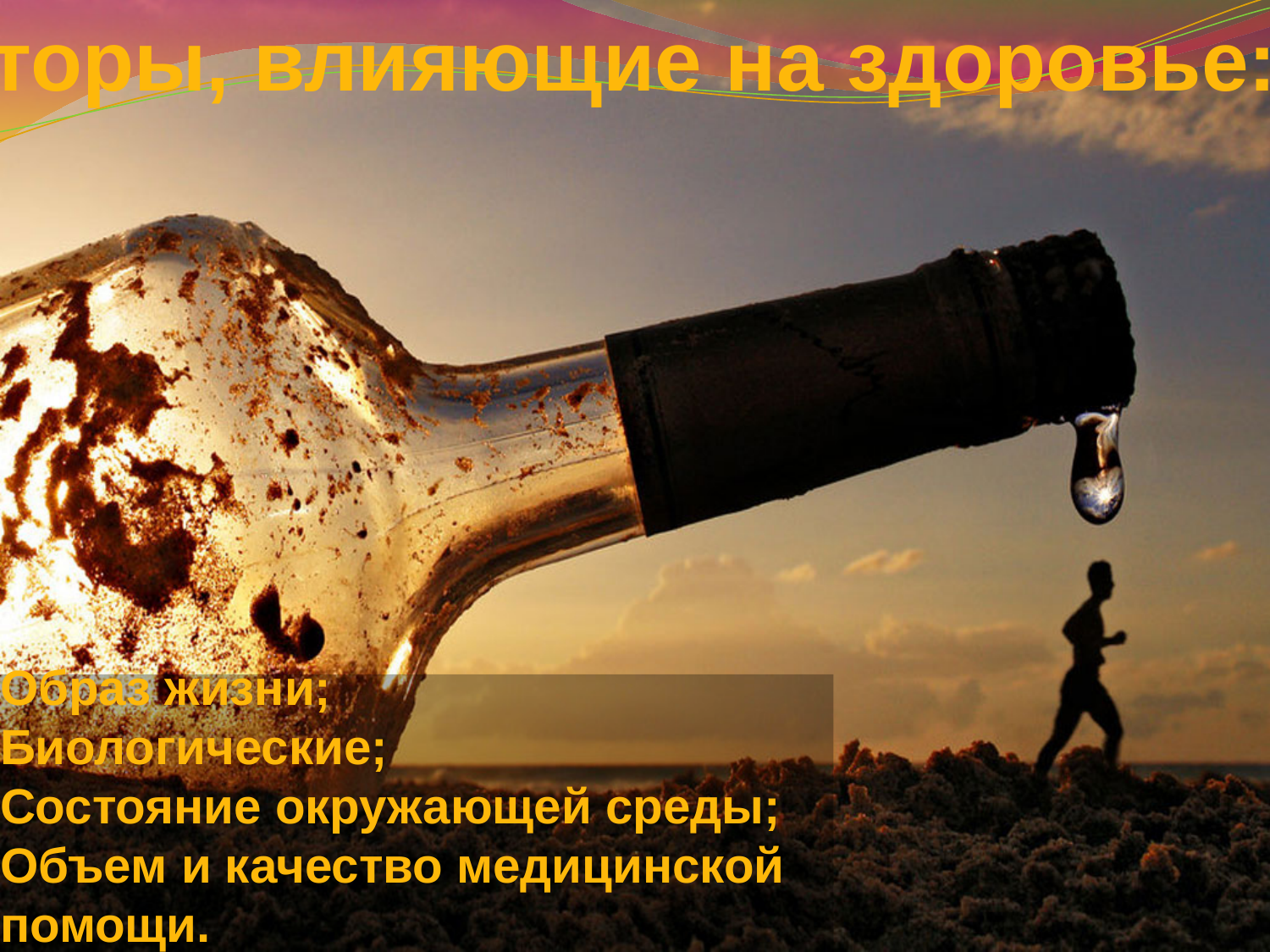

Факторы, влияющие на здоровье:

# Образ жизни; Биологические; Состояние окружающей среды; Объем и качество медицинской помощи.